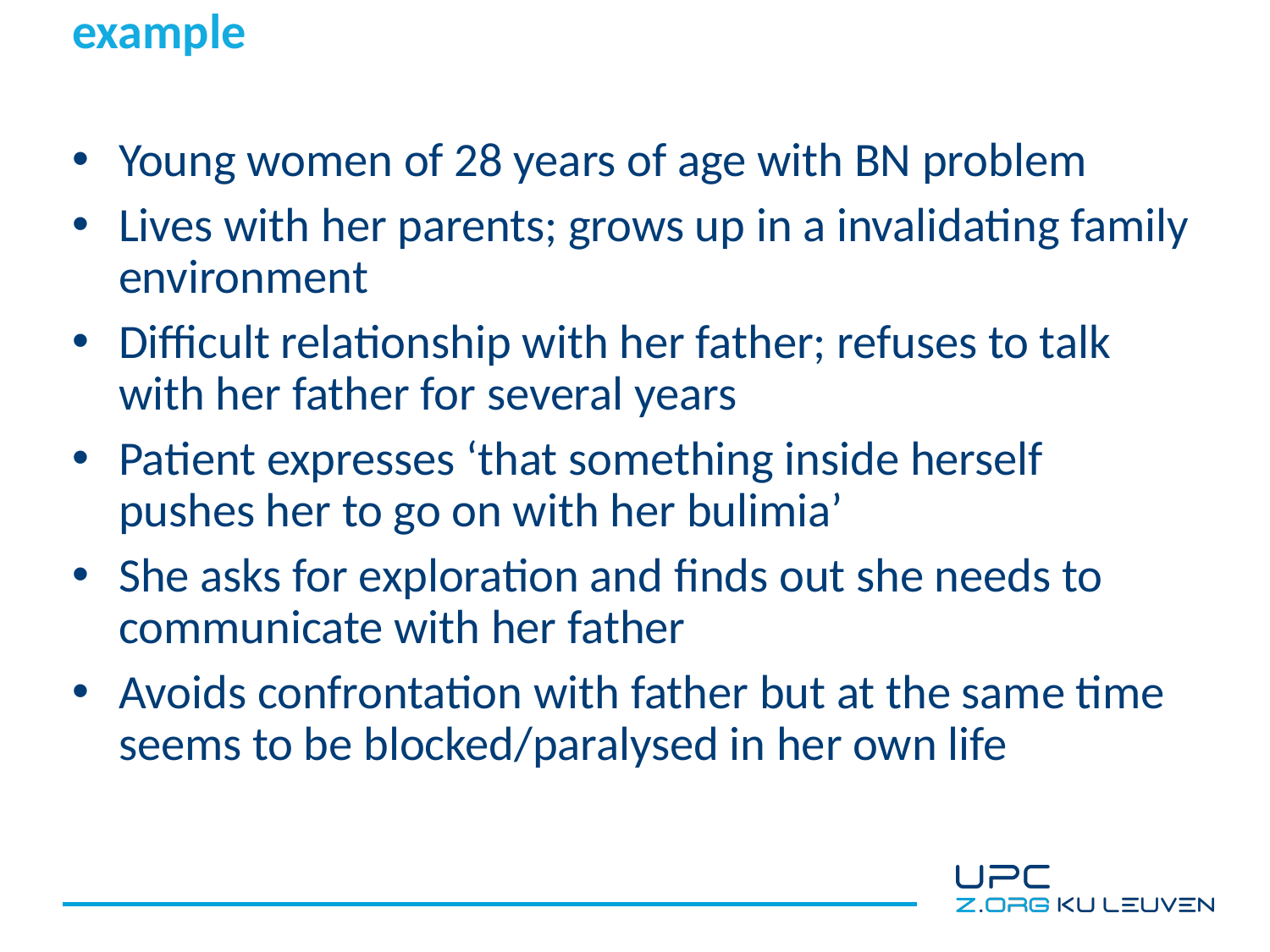

# example
Young women of 28 years of age with BN problem
Lives with her parents; grows up in a invalidating family environment
Difficult relationship with her father; refuses to talk with her father for several years
Patient expresses ‘that something inside herself pushes her to go on with her bulimia’
She asks for exploration and finds out she needs to communicate with her father
Avoids confrontation with father but at the same time seems to be blocked/paralysed in her own life